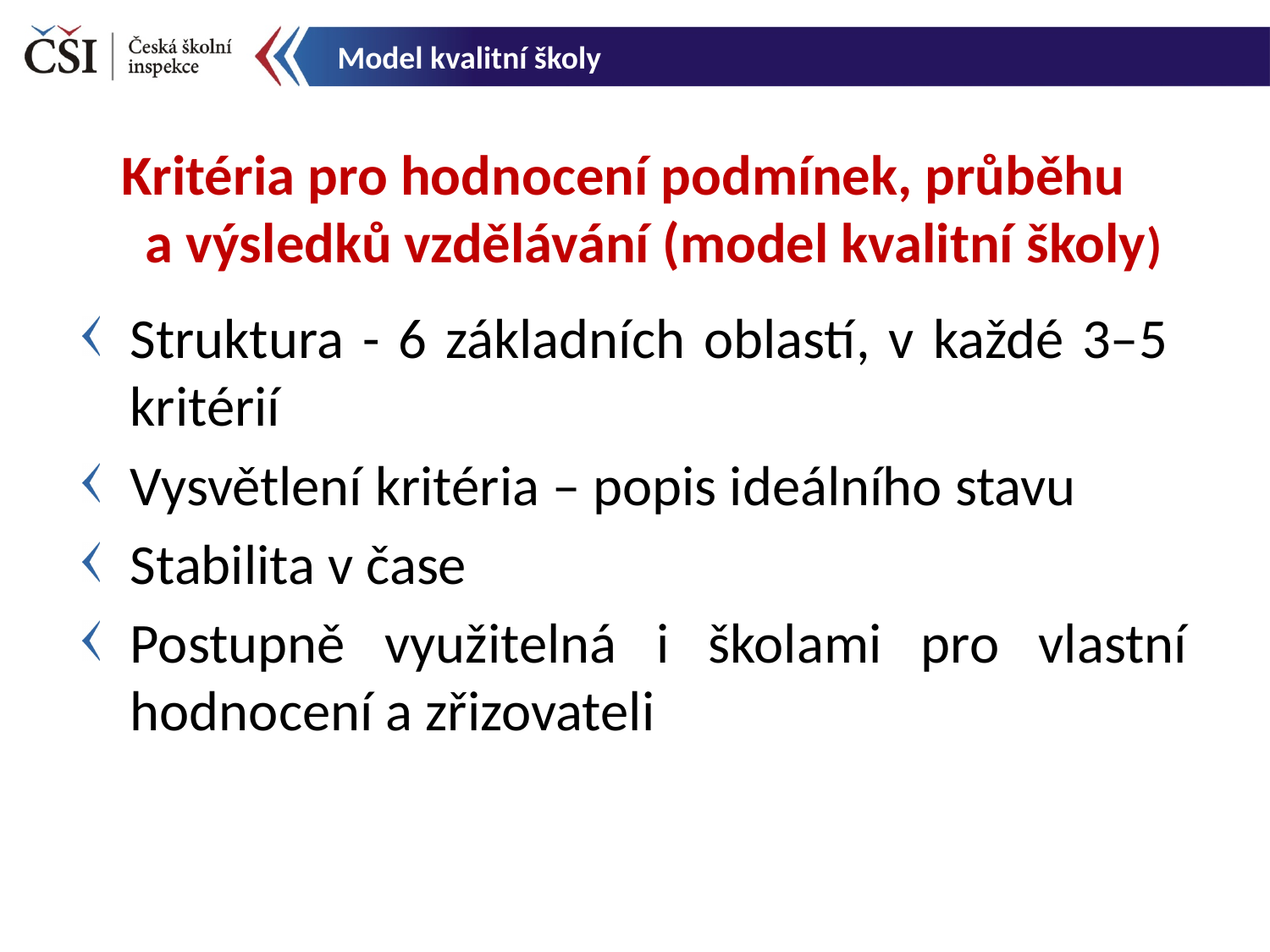

Model kvalitní školy
Kritéria pro hodnocení podmínek, průběhu
a výsledků vzdělávání (model kvalitní školy)
Struktura - 6 základních oblastí, v každé 3–5  kritérií
Vysvětlení kritéria – popis ideálního stavu
Stabilita v čase
Postupně využitelná i školami pro vlastní hodnocení a zřizovateli